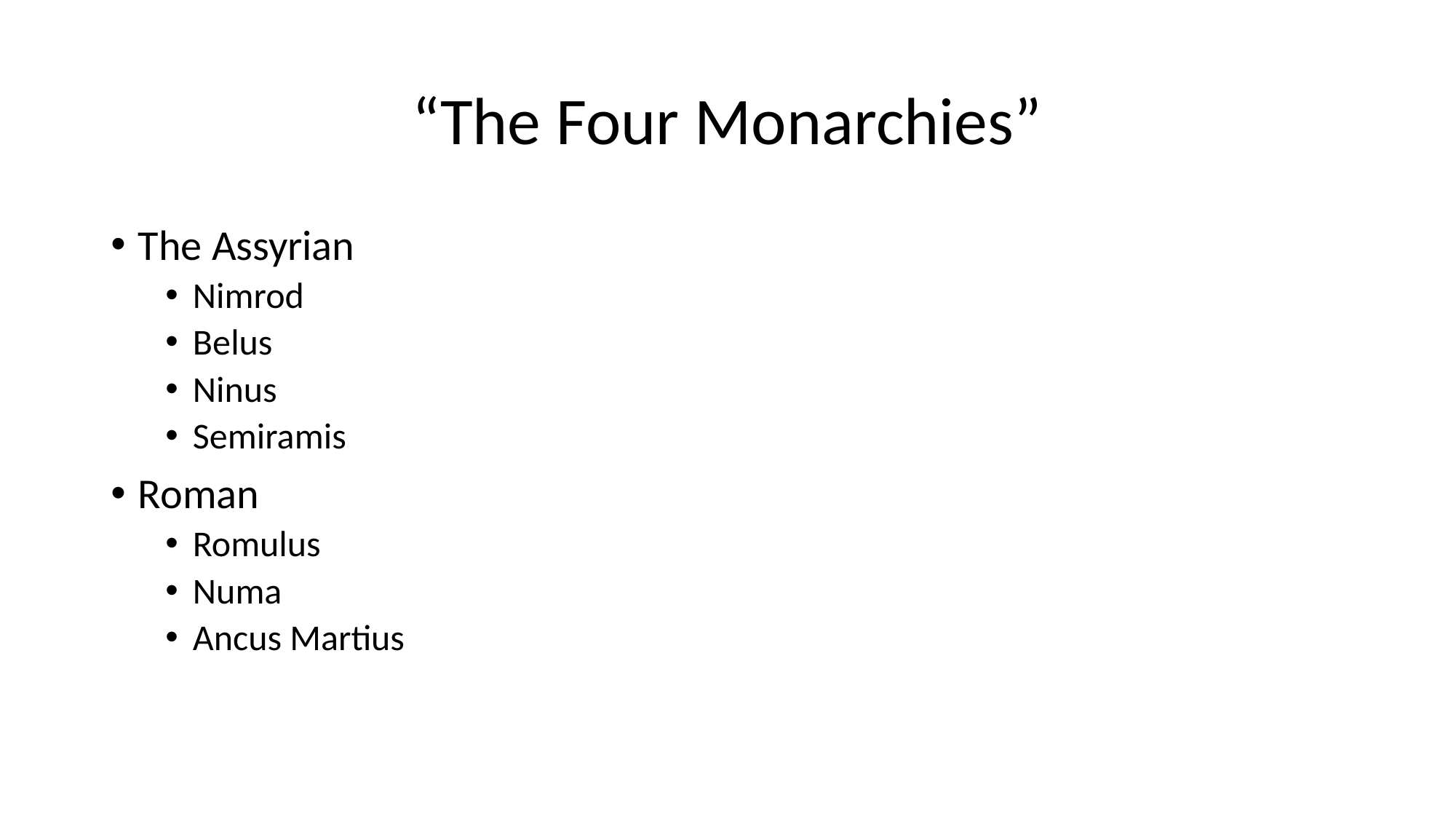

# “The Four Monarchies”
The Assyrian
Nimrod
Belus
Ninus
Semiramis
Roman
Romulus
Numa
Ancus Martius